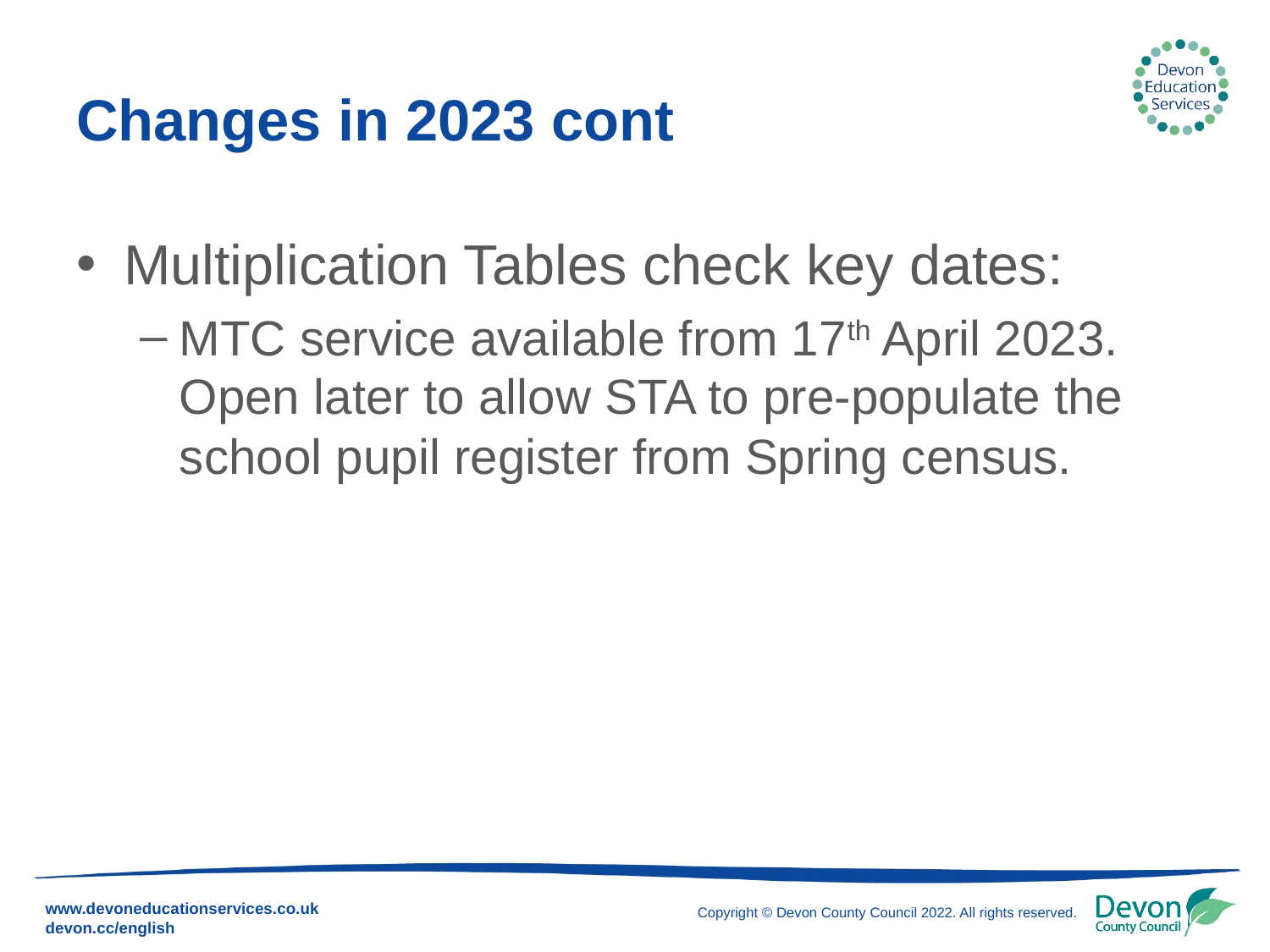

# Changes in 2023 cont
Multiplication Tables check key dates:
MTC service available from 17th April 2023.  Open later to allow STA to pre-populate the school pupil register from Spring census.